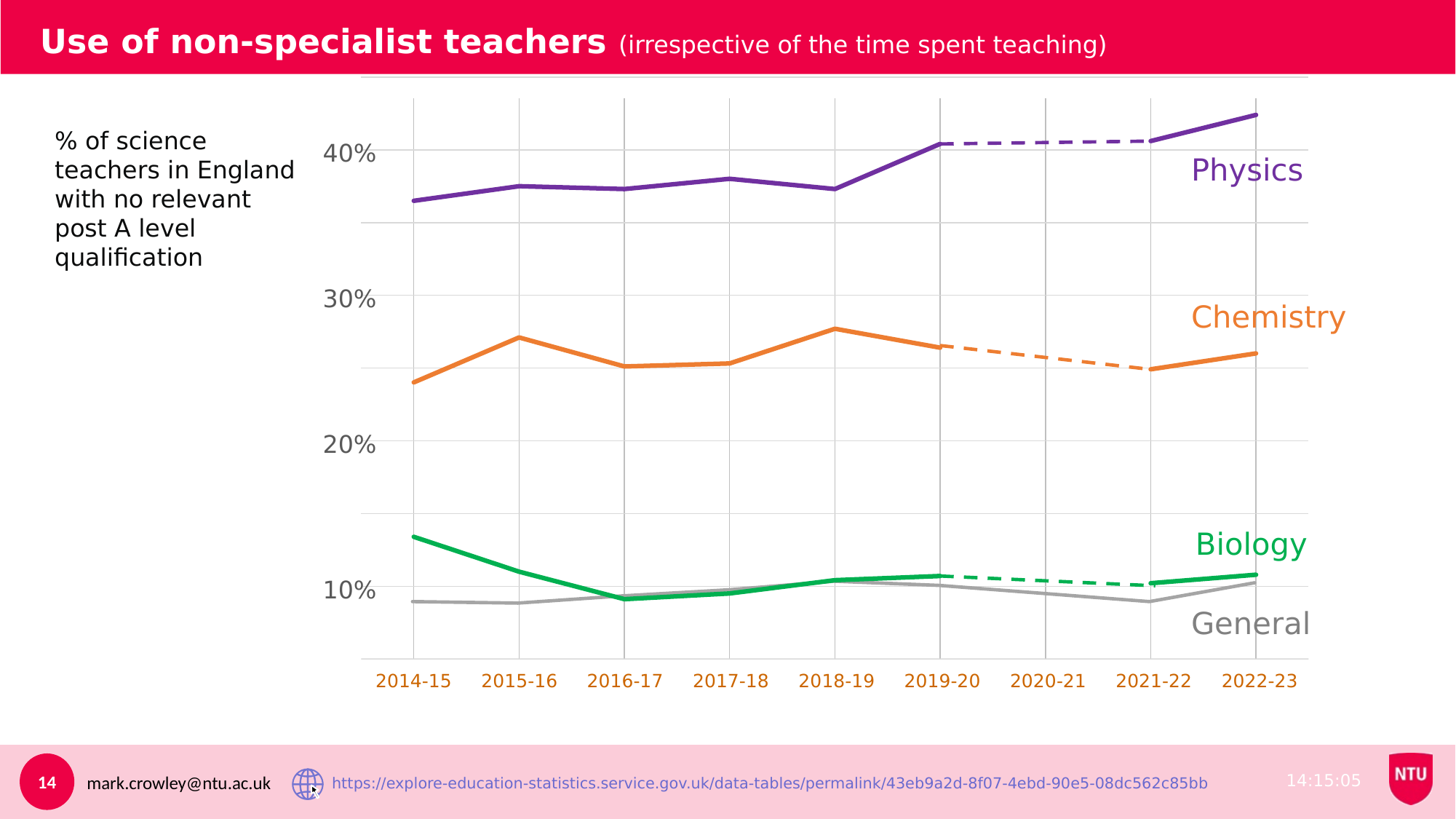

# Use of non-specialist teachers (irrespective of the time spent teaching)

Physics
% of science teachers in England with no relevant post A level qualification
40%
30%
Chemistry

20%
Biology

10%

General

2014-15
2015-16
2016-17
2017-18
2018-19
2019-20
2020-21
2021-22
2022-23
https://explore-education-statistics.service.gov.uk/data-tables/permalink/43eb9a2d-8f07-4ebd-90e5-08dc562c85bb